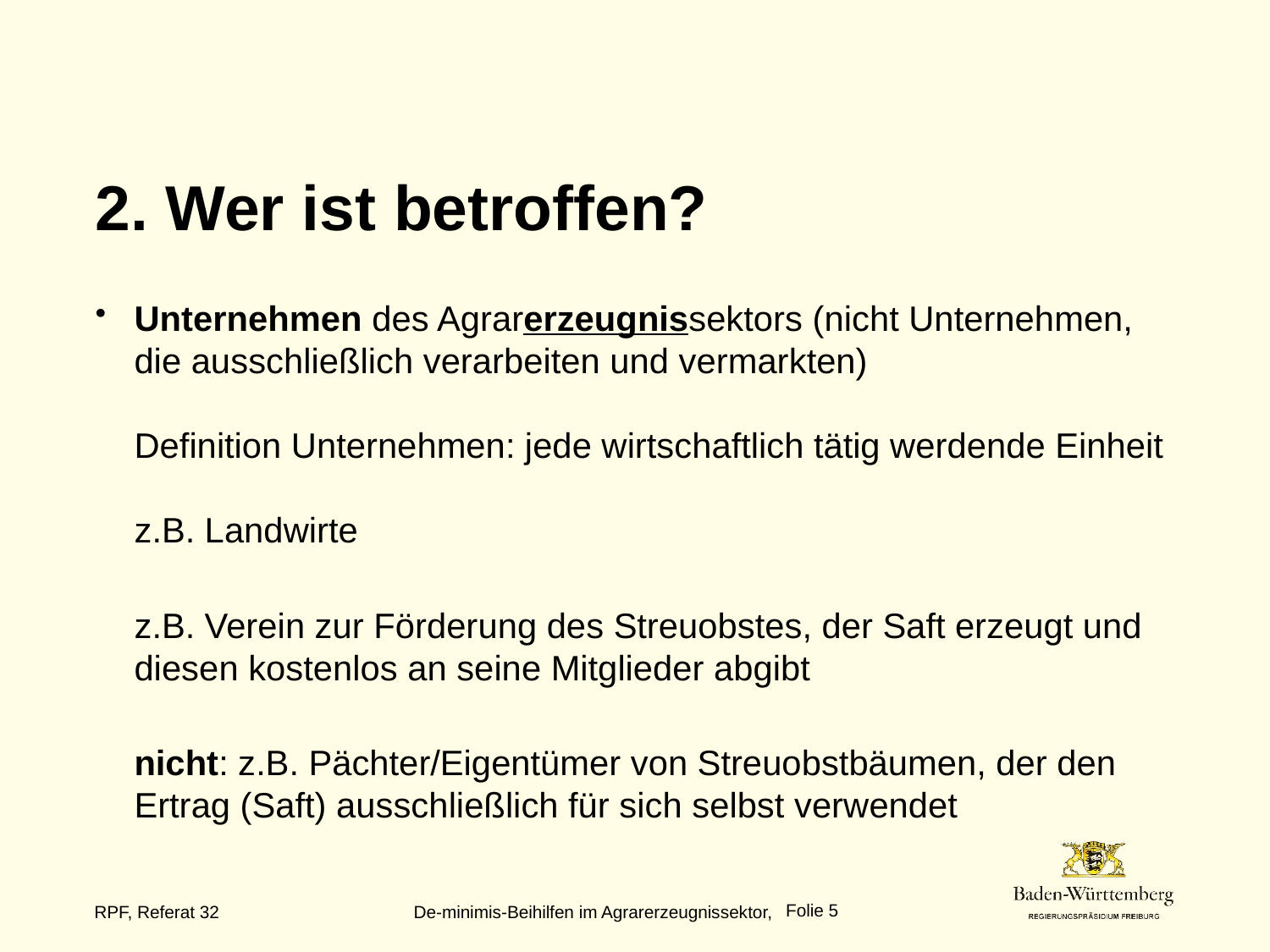

# 2. Wer ist betroffen?
Unternehmen des Agrarerzeugnissektors (nicht Unternehmen, die ausschließlich verarbeiten und vermarkten)
Definition Unternehmen: jede wirtschaftlich tätig werdende Einheit
z.B. Landwirte
	z.B. Verein zur Förderung des Streuobstes, der Saft erzeugt und diesen kostenlos an seine Mitglieder abgibt
	nicht: z.B. Pächter/Eigentümer von Streuobstbäumen, der den Ertrag (Saft) ausschließlich für sich selbst verwendet

Folie 5
RPF, Referat 32                                        De-minimis-Beihilfen im Agrarerzeugnissektor,